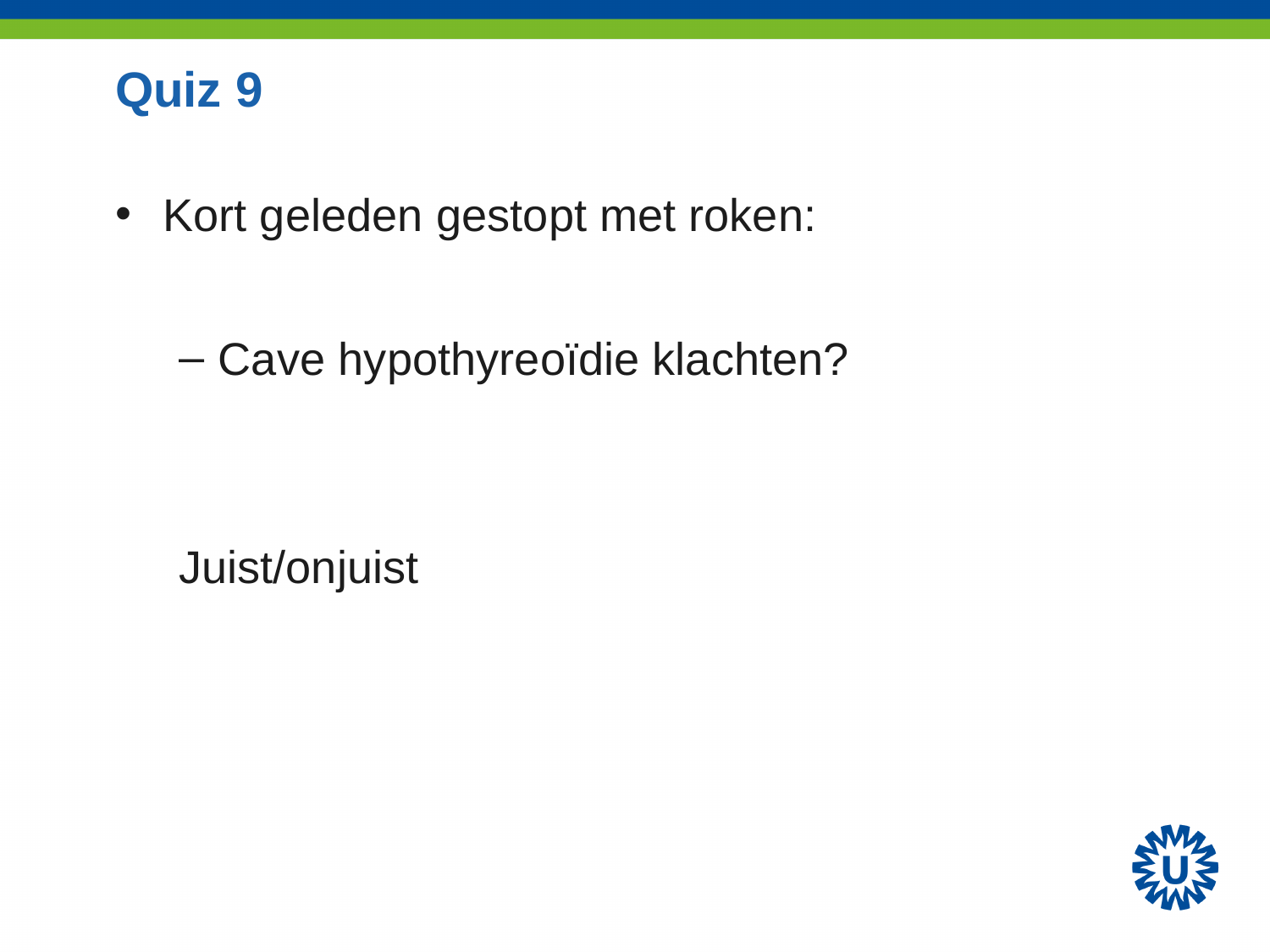

# Quiz 9
Kort geleden gestopt met roken:

Cave hypothyreoïdie klachten?

Juist/onjuist